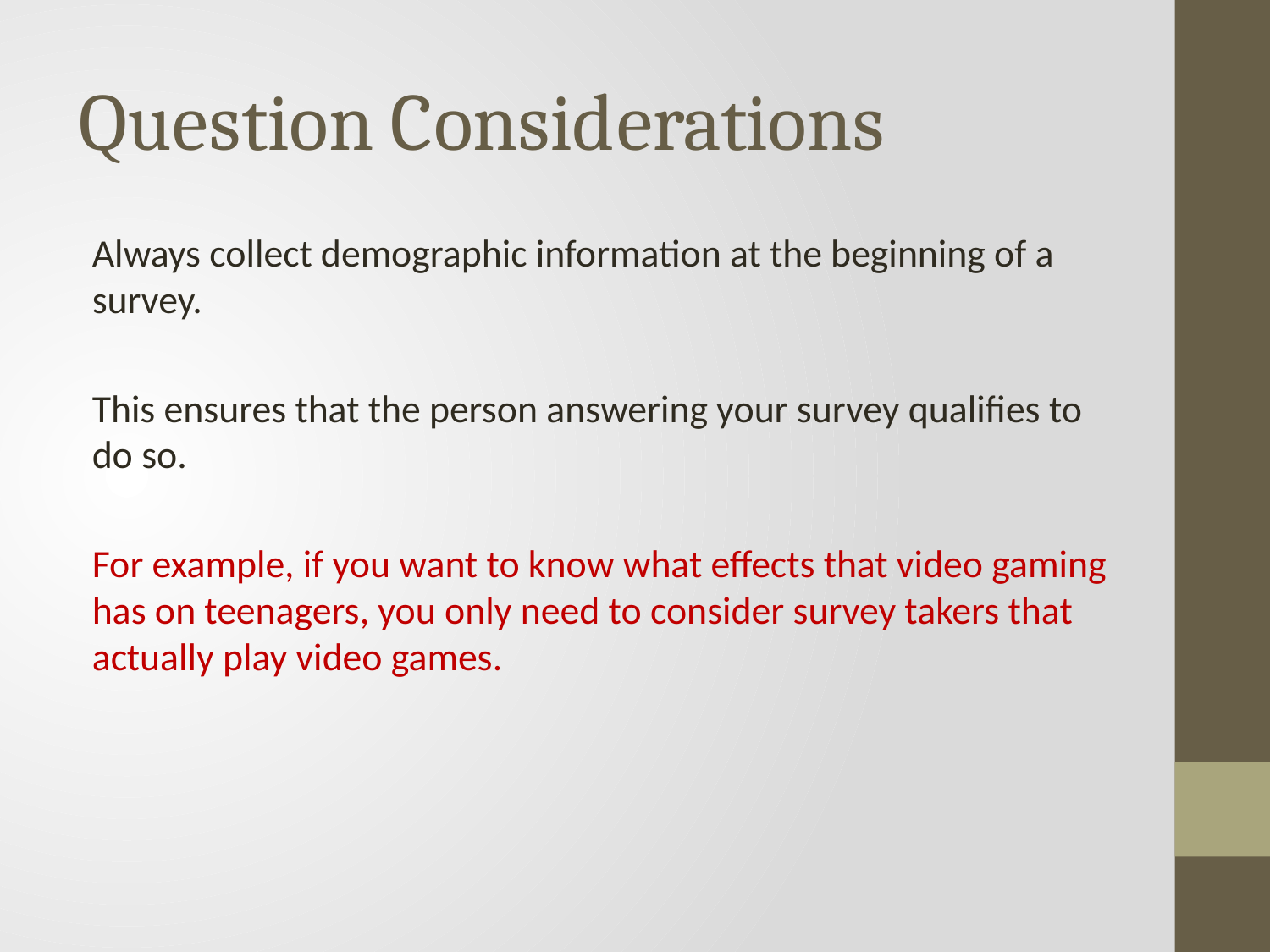

# Question Considerations
Always collect demographic information at the beginning of a survey.

This ensures that the person answering your survey qualifies to do so.

For example, if you want to know what effects that video gaming has on teenagers, you only need to consider survey takers that actually play video games.